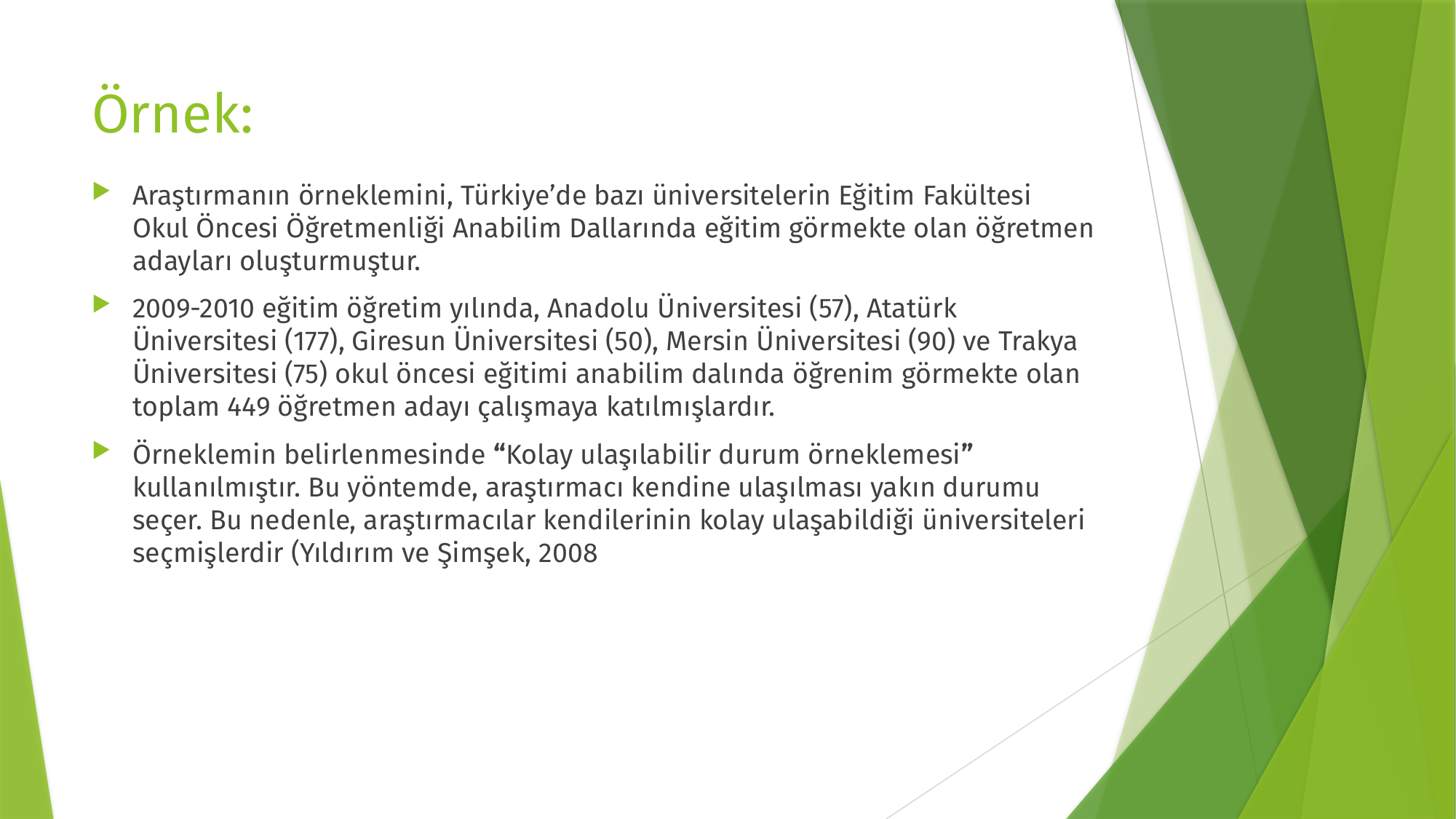

# Örnek:
Araştırmanın örneklemini, Türkiye’de bazı üniversitelerin Eğitim Fakültesi Okul Öncesi Öğretmenliği Anabilim Dallarında eğitim görmekte olan öğretmen adayları oluşturmuştur.
2009-2010 eğitim öğretim yılında, Anadolu Üniversitesi (57), Atatürk Üniversitesi (177), Giresun Üniversitesi (50), Mersin Üniversitesi (90) ve Trakya Üniversitesi (75) okul öncesi eğitimi anabilim dalında öğrenim görmekte olan toplam 449 öğretmen adayı çalışmaya katılmışlardır.
Örneklemin belirlenmesinde “Kolay ulaşılabilir durum örneklemesi” kullanılmıştır. Bu yöntemde, araştırmacı kendine ulaşılması yakın durumu seçer. Bu nedenle, araştırmacılar kendilerinin kolay ulaşabildiği üniversiteleri seçmişlerdir (Yıldırım ve Şimşek, 2008